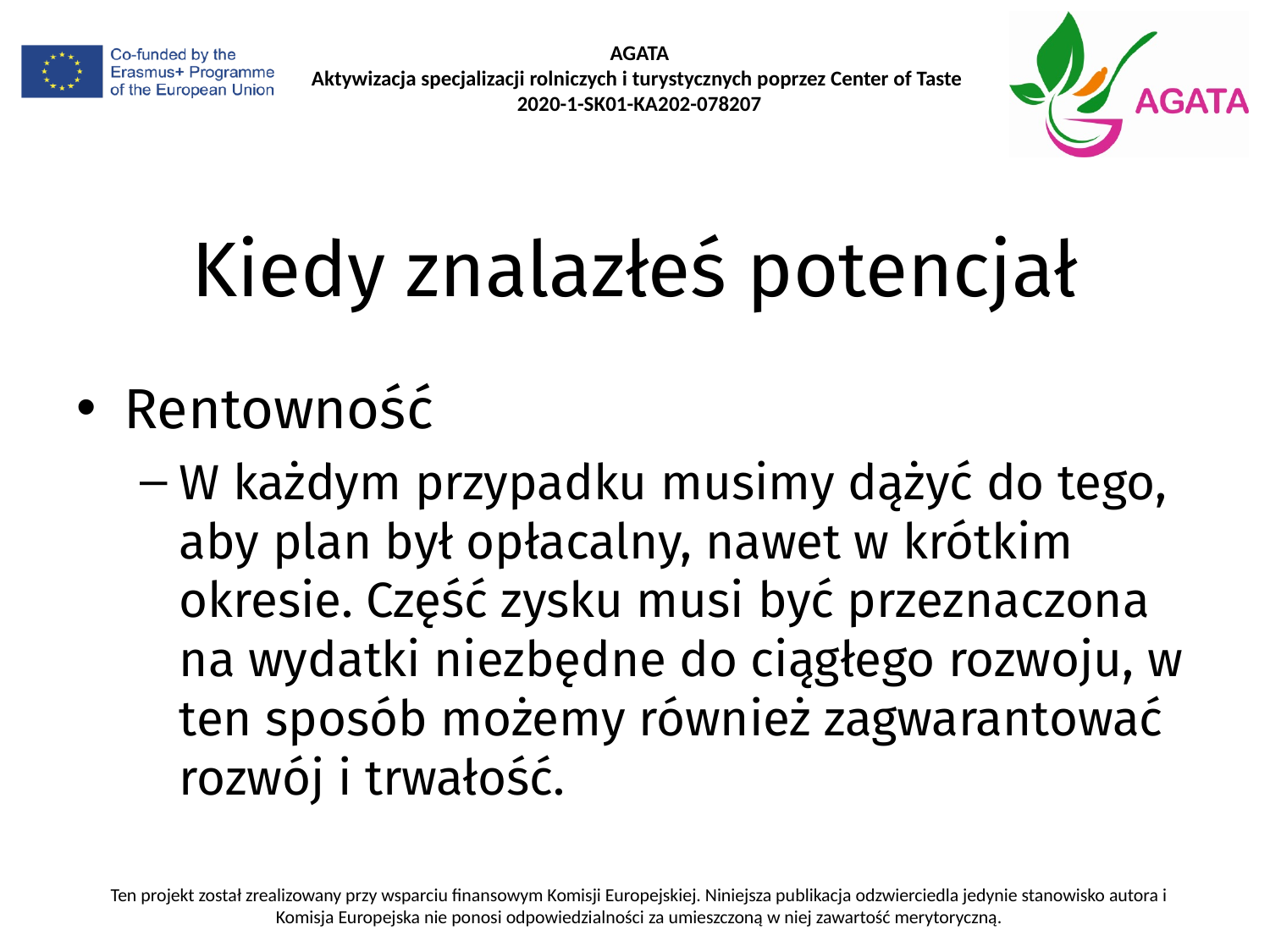

# Kiedy znalazłeś potencjał
Rentowność
W każdym przypadku musimy dążyć do tego, aby plan był opłacalny, nawet w krótkim okresie. Część zysku musi być przeznaczona na wydatki niezbędne do ciągłego rozwoju, w ten sposób możemy również zagwarantować rozwój i trwałość.